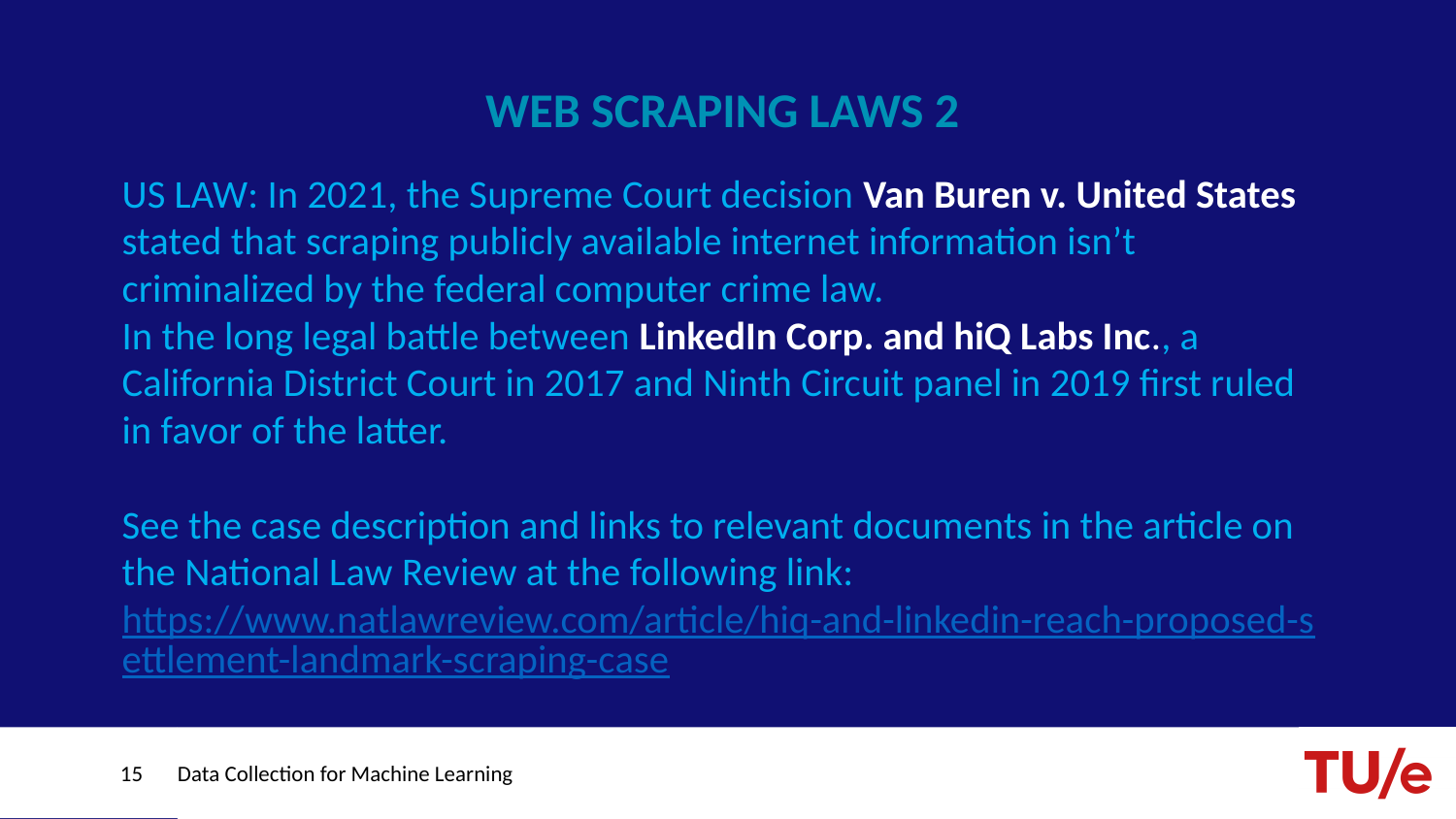

# WEB SCRAPING LAWS 2
US LAW: In 2021, the Supreme Court decision Van Buren v. United States stated that scraping publicly available internet information isn’t criminalized by the federal computer crime law.
In the long legal battle between LinkedIn Corp. and hiQ Labs Inc., a California District Court in 2017 and Ninth Circuit panel in 2019 first ruled in favor of the latter.

See the case description and links to relevant documents in the article on the National Law Review at the following link: https://www.natlawreview.com/article/hiq-and-linkedin-reach-proposed-settlement-landmark-scraping-case
15
Data Collection for Machine Learning